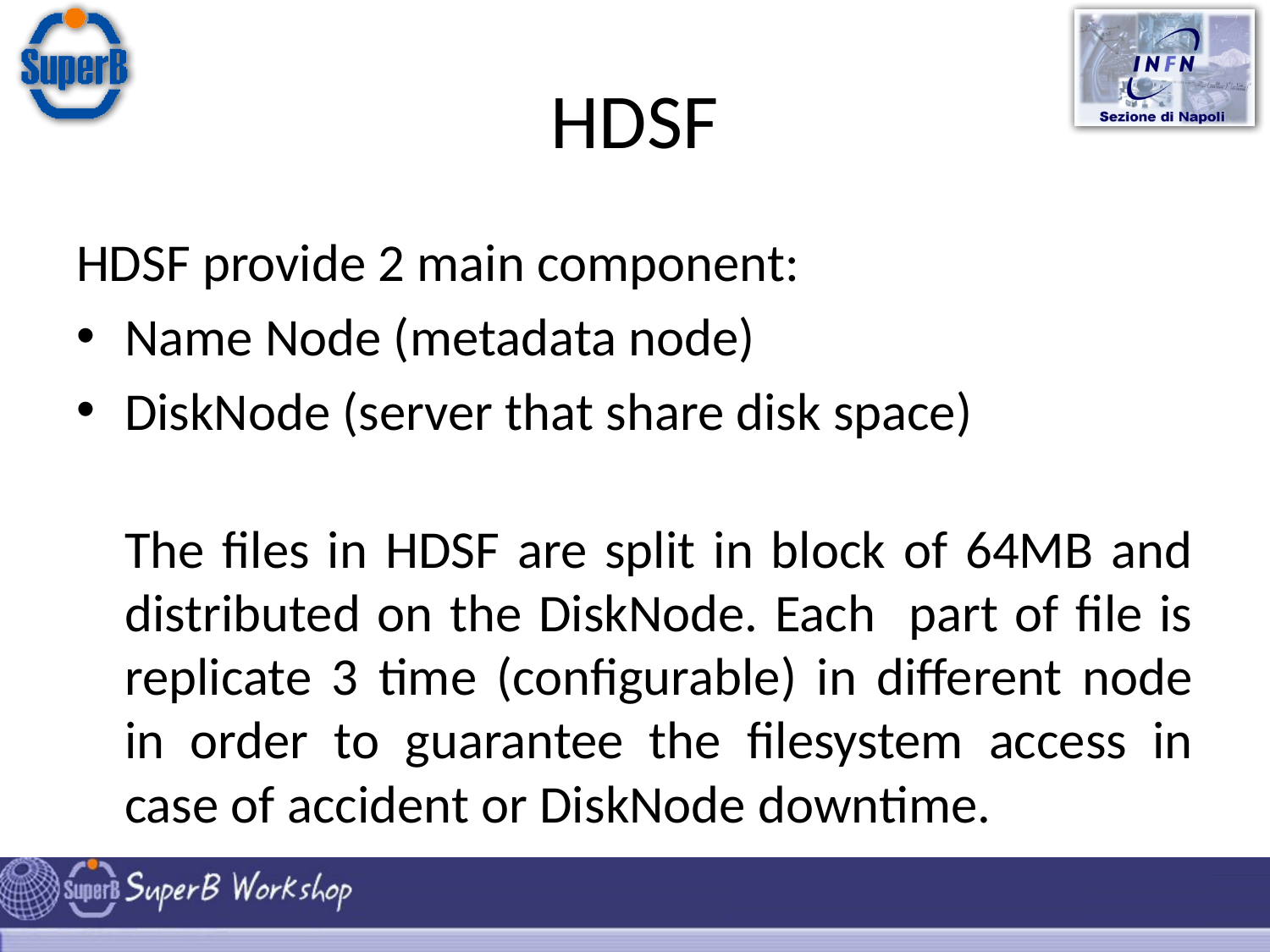

# HDSF
HDSF provide 2 main component:
Name Node (metadata node)
DiskNode (server that share disk space)
The files in HDSF are split in block of 64MB and distributed on the DiskNode. Each  part of file is replicate 3 time (configurable) in different node in order to guarantee the filesystem access in case of accident or DiskNode downtime.